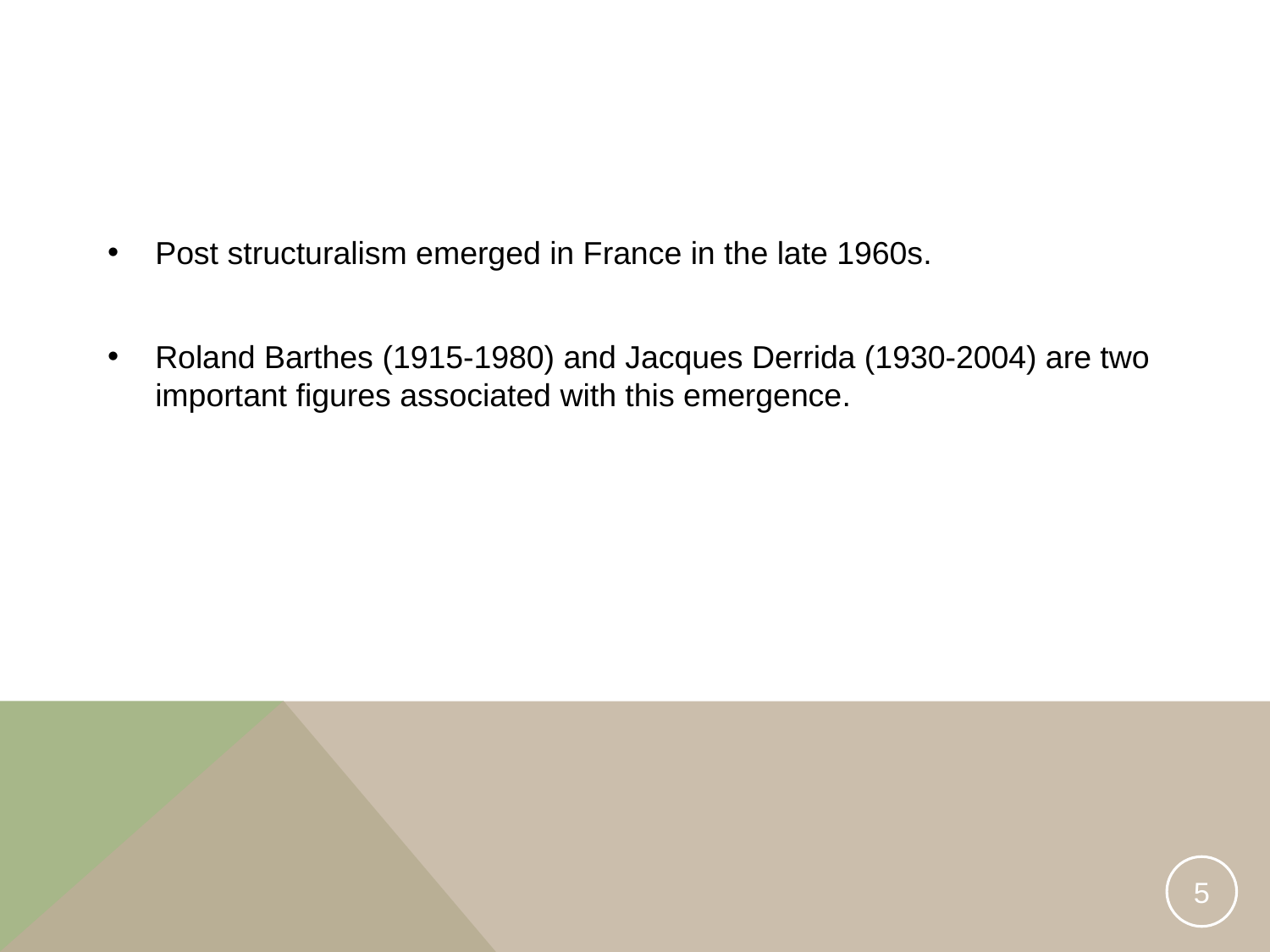

Post structuralism emerged in France in the late 1960s.

Roland Barthes (1915-1980) and Jacques Derrida (1930-2004) are two important figures associated with this emergence.
5